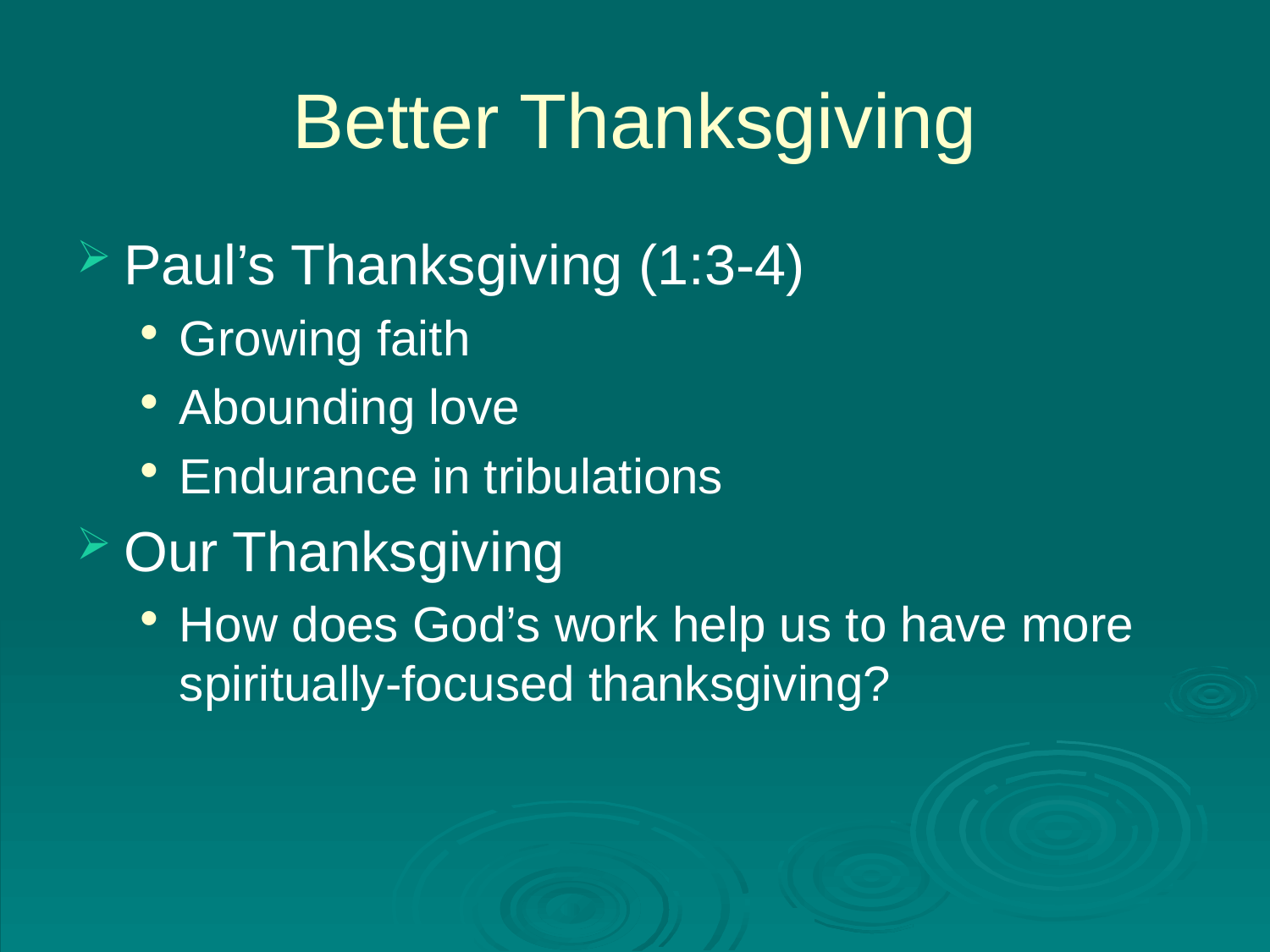

# Better Thanksgiving
Paul’s Thanksgiving (1:3-4)
Growing faith
Abounding love
Endurance in tribulations
Our Thanksgiving
How does God’s work help us to have more spiritually-focused thanksgiving?